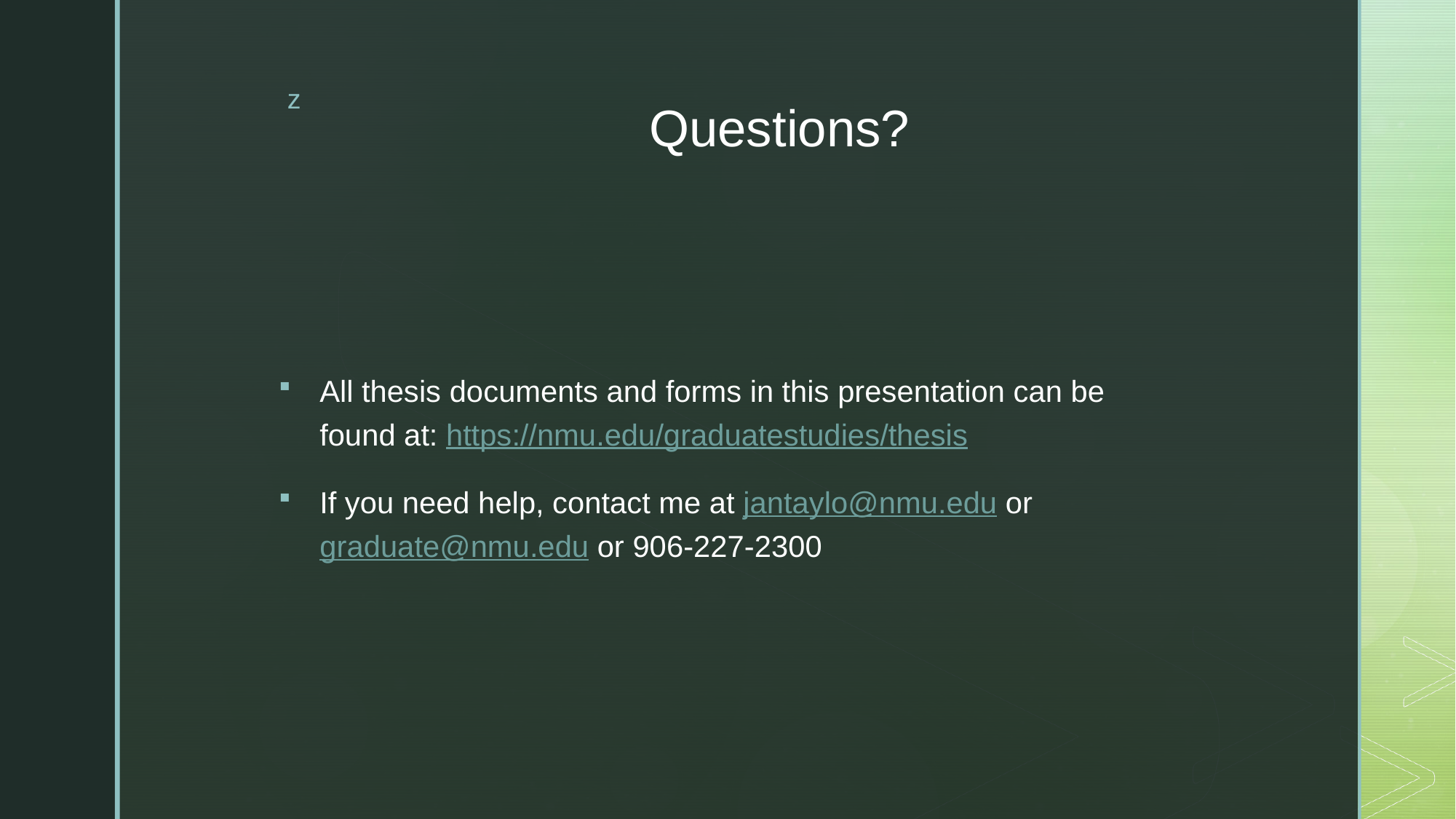

# Questions?
All thesis documents and forms in this presentation can be found at: https://nmu.edu/graduatestudies/thesis
If you need help, contact me at jantaylo@nmu.edu or graduate@nmu.edu or 906-227-2300